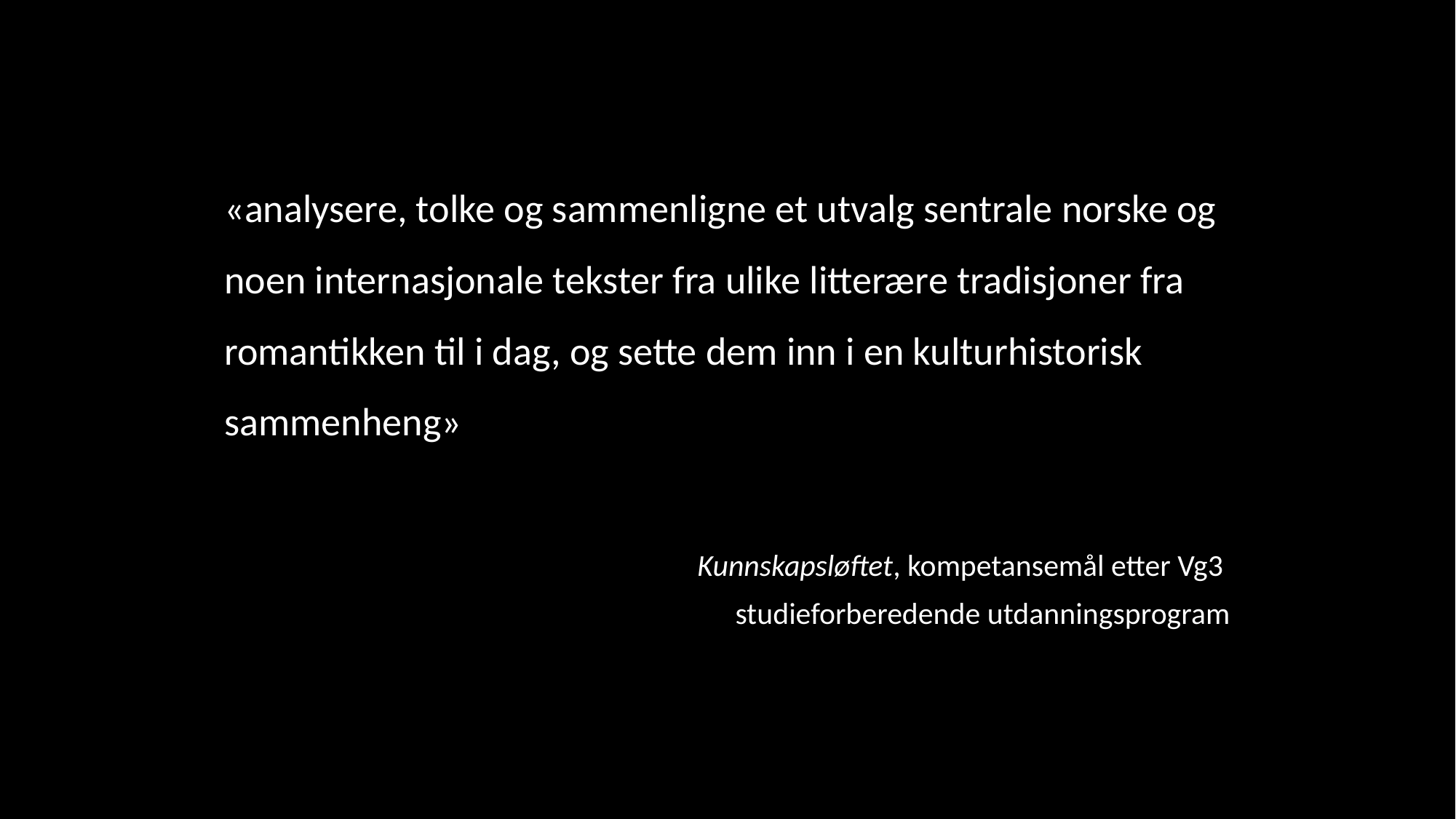

«analysere, tolke og sammenligne et utvalg sentrale norske og noen internasjonale tekster fra ulike litterære tradisjoner fra romantikken til i dag, og sette dem inn i en kulturhistorisk sammenheng»
Kunnskapsløftet, kompetansemål etter Vg3
studieforberedende utdanningsprogram